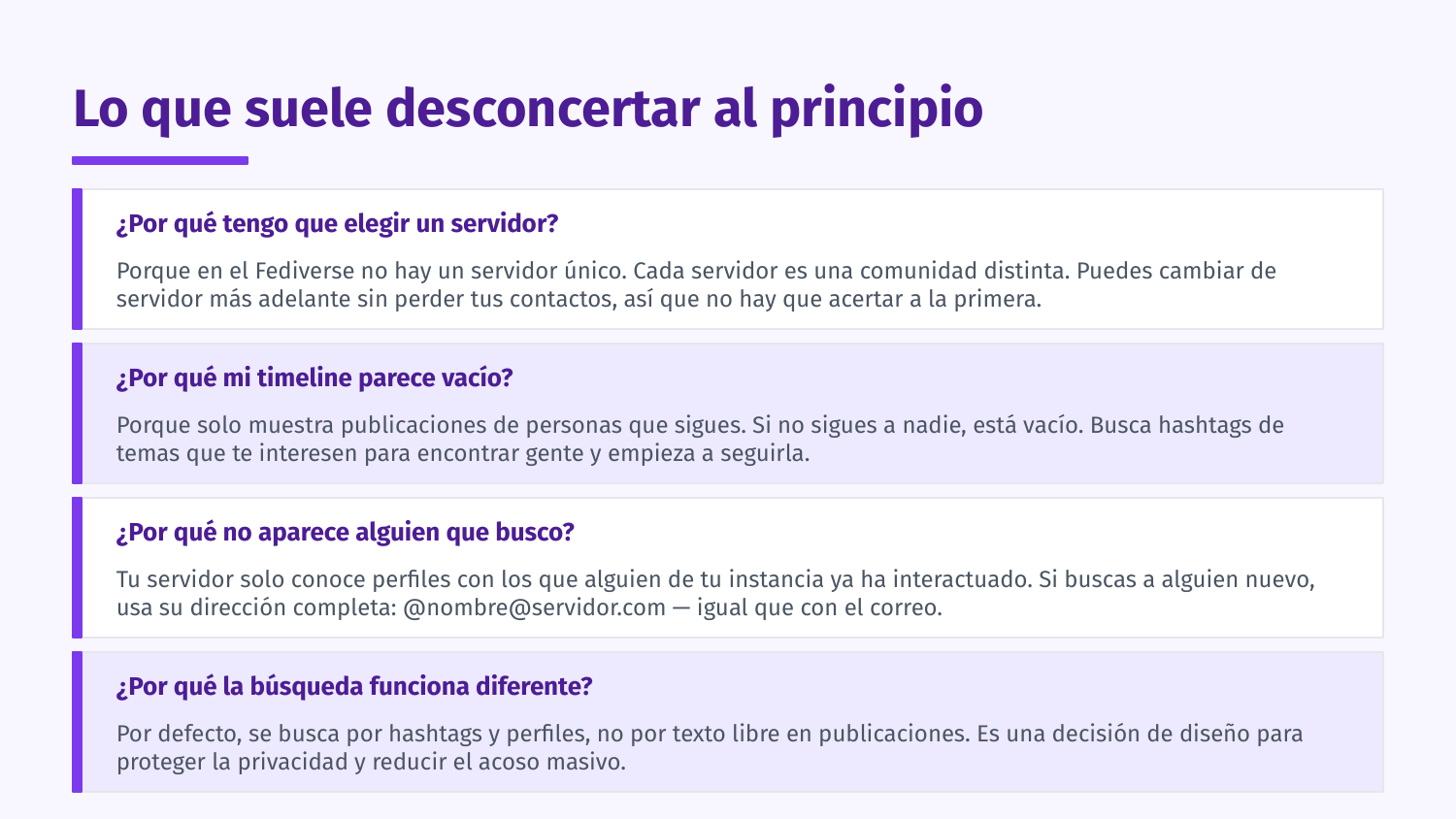

Lo que suele desconcertar al principio

¿Por qué tengo que elegir un servidor?
Porque en el Fediverse no hay un servidor único. Cada servidor es una comunidad distinta. Puedes cambiar de servidor más adelante sin perder tus contactos, así que no hay que acertar a la primera.

¿Por qué mi timeline parece vacío?
Porque solo muestra publicaciones de personas que sigues. Si no sigues a nadie, está vacío. Busca hashtags de temas que te interesen para encontrar gente y empieza a seguirla.

¿Por qué no aparece alguien que busco?
Tu servidor solo conoce perfiles con los que alguien de tu instancia ya ha interactuado. Si buscas a alguien nuevo, usa su dirección completa: @nombre@servidor.com — igual que con el correo.

¿Por qué la búsqueda funciona diferente?
Por defecto, se busca por hashtags y perfiles, no por texto libre en publicaciones. Es una decisión de diseño para proteger la privacidad y reducir el acoso masivo.